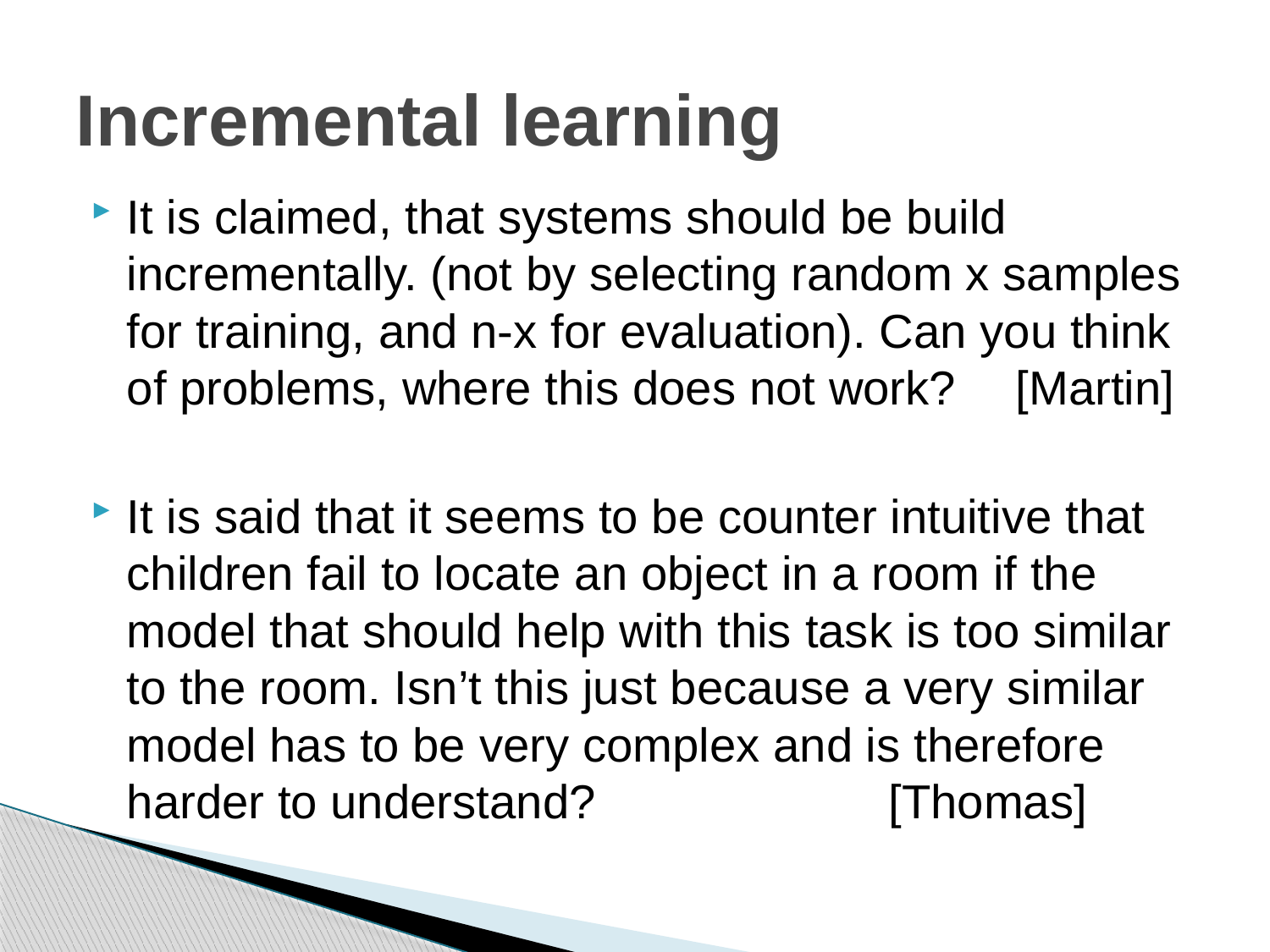

# Incremental learning
It is claimed, that systems should be build incrementally. (not by selecting random x samples for training, and n-x for evaluation). Can you think of problems, where this does not work?	[Martin]

It is said that it seems to be counter intuitive that children fail to locate an object in a room if the model that should help with this task is too similar to the room. Isn’t this just because a very similar model has to be very complex and is therefore harder to understand?			[Thomas]